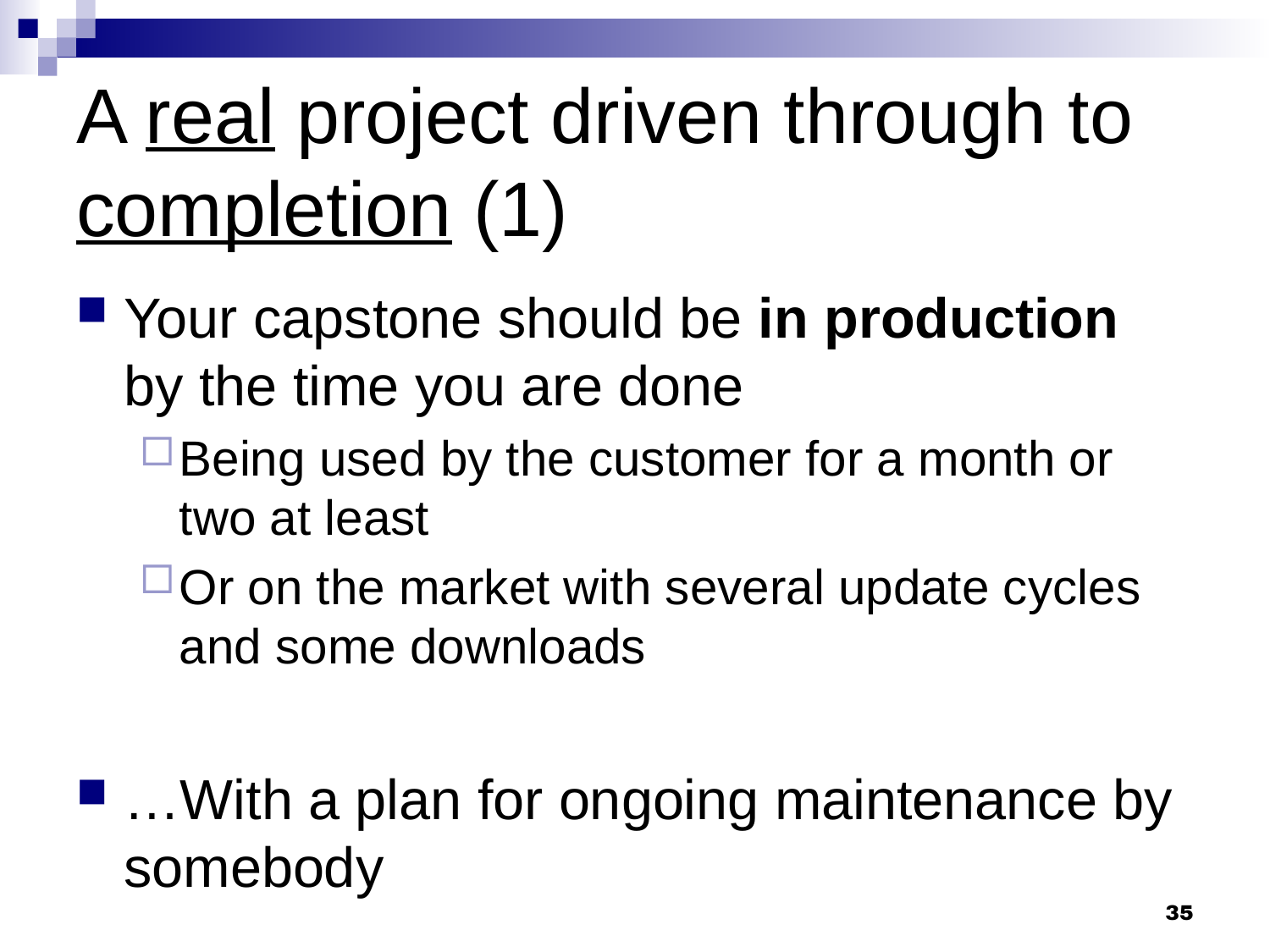

# A real project driven through to completion (1)
Your capstone should be in production by the time you are done
Being used by the customer for a month or two at least
Or on the market with several update cycles and some downloads

…With a plan for ongoing maintenance by somebody
35